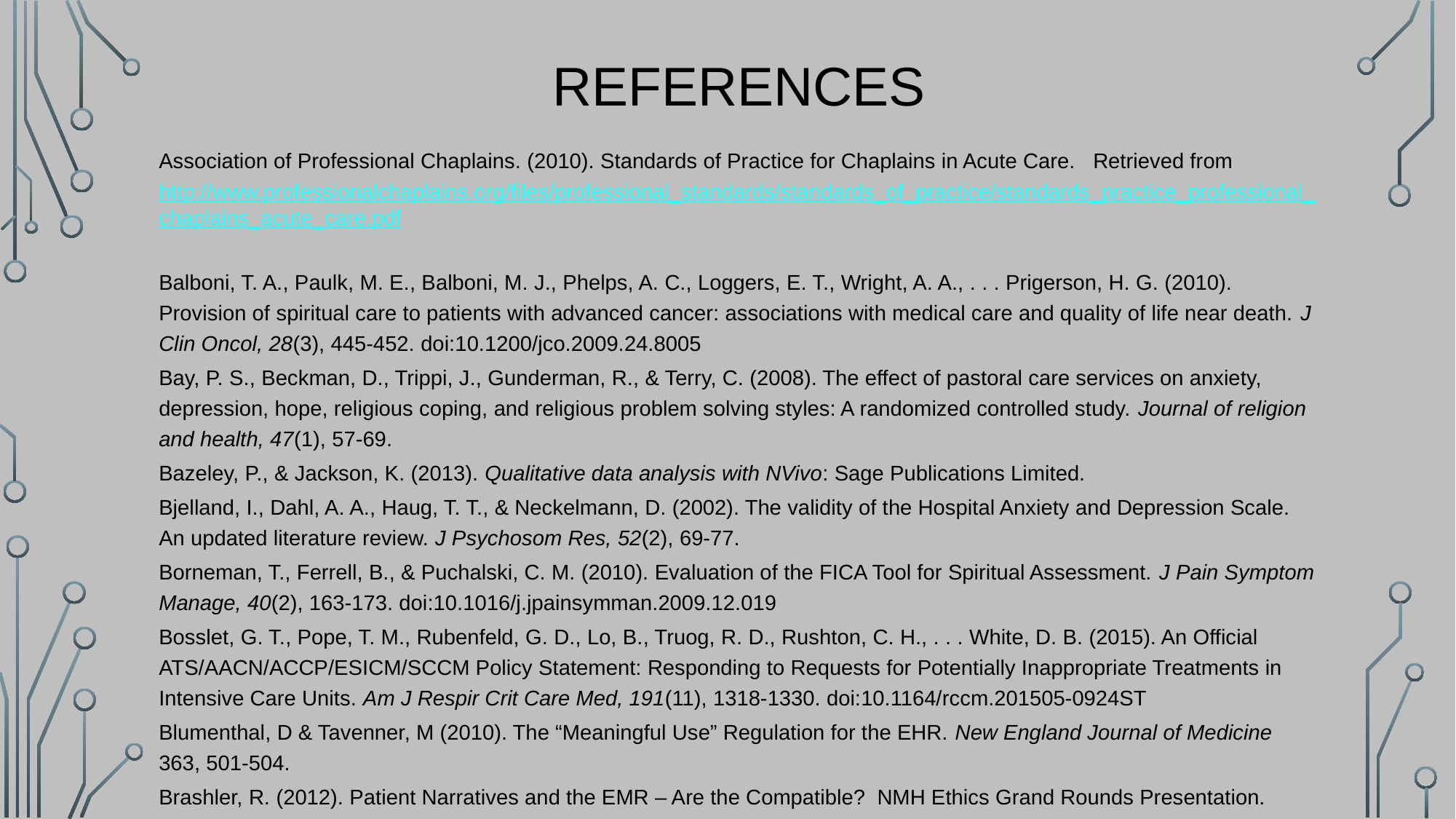

# references

Association of Professional Chaplains. (2010). Standards of Practice for Chaplains in Acute Care.   Retrieved from http://www.professionalchaplains.org/files/professional_standards/standards_of_practice/standards_practice_professional_chaplains_acute_care.pdf
Balboni, T. A., Paulk, M. E., Balboni, M. J., Phelps, A. C., Loggers, E. T., Wright, A. A., . . . Prigerson, H. G. (2010). Provision of spiritual care to patients with advanced cancer: associations with medical care and quality of life near death. J Clin Oncol, 28(3), 445-452. doi:10.1200/jco.2009.24.8005
Bay, P. S., Beckman, D., Trippi, J., Gunderman, R., & Terry, C. (2008). The effect of pastoral care services on anxiety, depression, hope, religious coping, and religious problem solving styles: A randomized controlled study. Journal of religion and health, 47(1), 57-69.
Bazeley, P., & Jackson, K. (2013). Qualitative data analysis with NVivo: Sage Publications Limited.
Bjelland, I., Dahl, A. A., Haug, T. T., & Neckelmann, D. (2002). The validity of the Hospital Anxiety and Depression Scale. An updated literature review. J Psychosom Res, 52(2), 69-77.
Borneman, T., Ferrell, B., & Puchalski, C. M. (2010). Evaluation of the FICA Tool for Spiritual Assessment. J Pain Symptom Manage, 40(2), 163-173. doi:10.1016/j.jpainsymman.2009.12.019
Bosslet, G. T., Pope, T. M., Rubenfeld, G. D., Lo, B., Truog, R. D., Rushton, C. H., . . . White, D. B. (2015). An Official ATS/AACN/ACCP/ESICM/SCCM Policy Statement: Responding to Requests for Potentially Inappropriate Treatments in Intensive Care Units. Am J Respir Crit Care Med, 191(11), 1318-1330. doi:10.1164/rccm.201505-0924ST
Blumenthal, D & Tavenner, M (2010). The “Meaningful Use” Regulation for the EHR. New England Journal of Medicine 363, 501-504.
Brashler, R. (2012). Patient Narratives and the EMR – Are the Compatible?  NMH Ethics Grand Rounds Presentation.